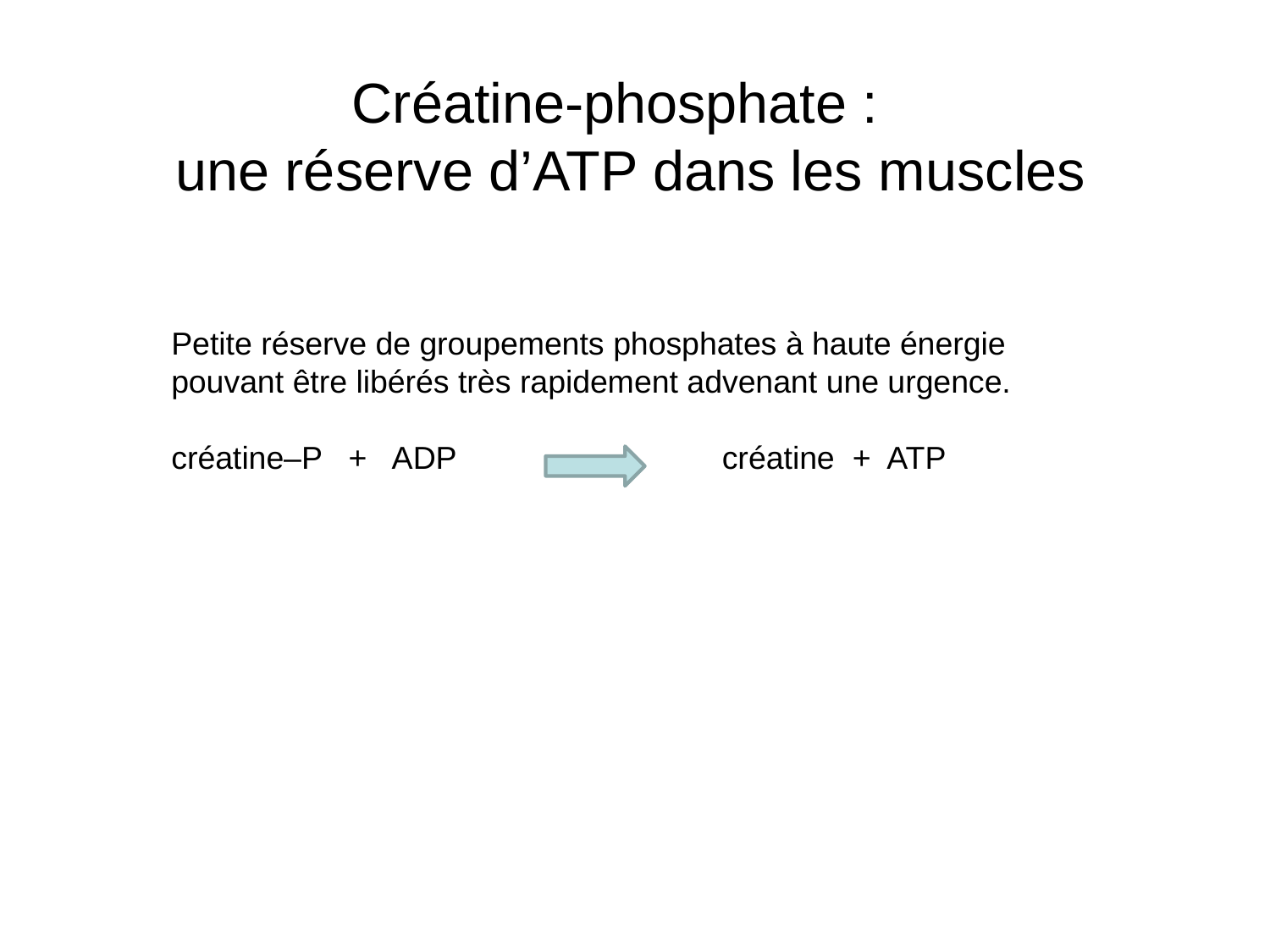

# Créatine-phosphate : une réserve d’ATP dans les muscles
Petite réserve de groupements phosphates à haute énergie pouvant être libérés très rapidement advenant une urgence.

créatine–P   +   ADP                              créatine  +  ATP